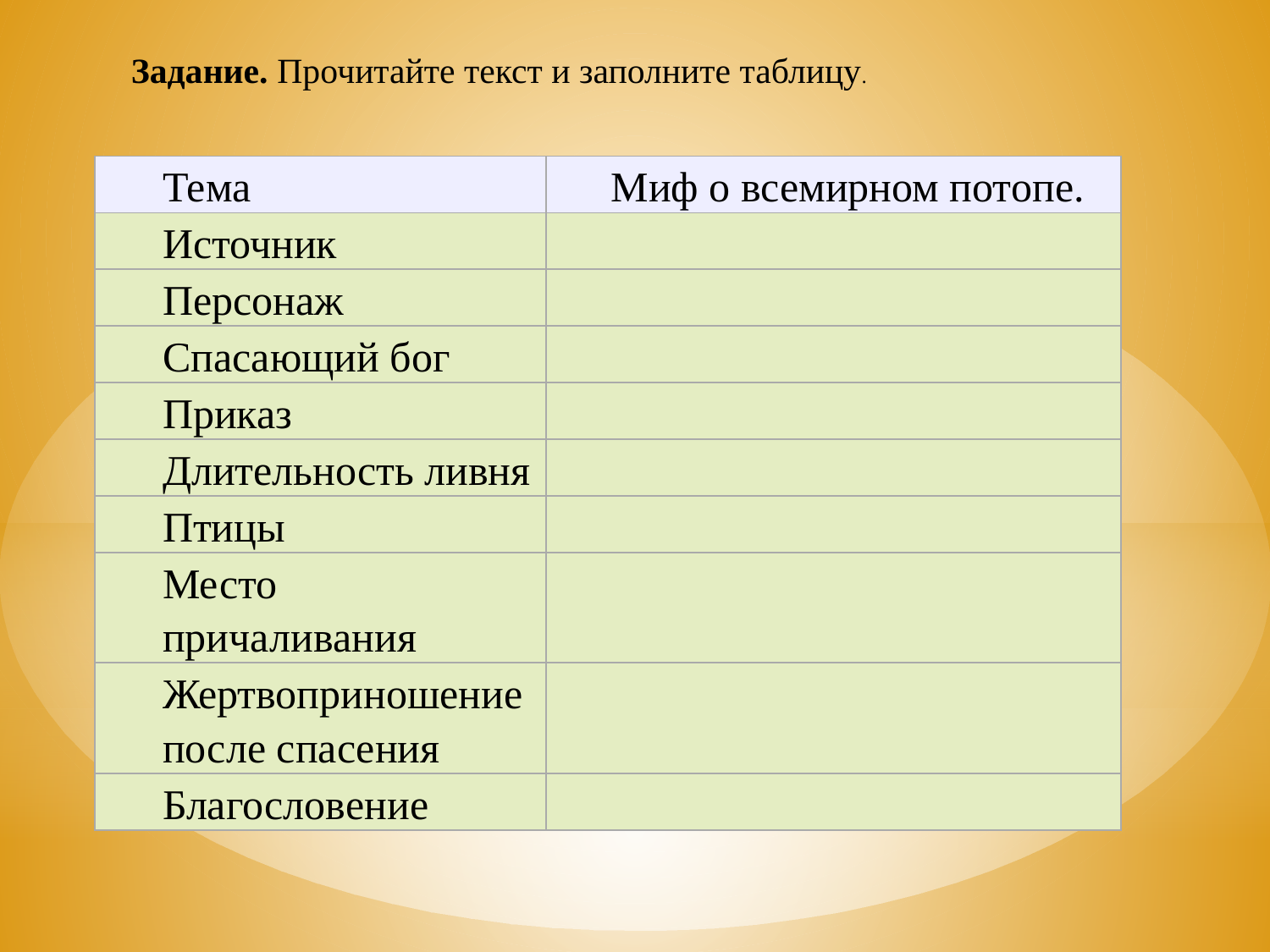

Задание. Прочитайте текст и заполните таблицу.

| Тема | Миф о всемирном потопе. |
| --- | --- |
| Источник |  |
| Персонаж |  |
| Спасающий бог |  |
| Приказ |  |
| Длительность ливня |  |
| Птицы |  |
| Место причаливания |  |
| Жертвоприношение после спасения |  |
| Благословение |  |
#